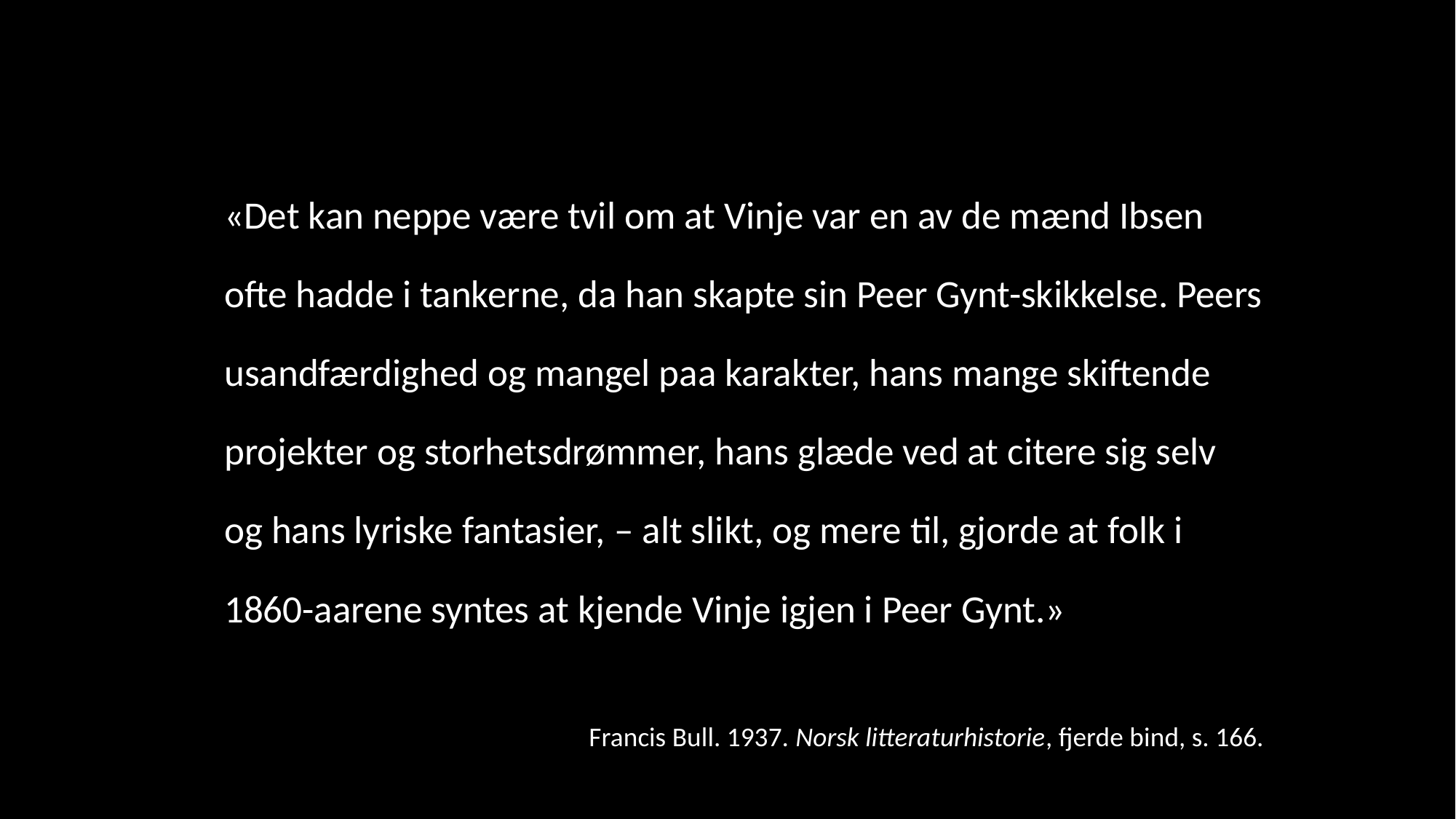

«Det kan neppe være tvil om at Vinje var en av de mænd Ibsen ofte hadde i tankerne, da han skapte sin Peer Gynt-skikkelse. Peers usandfærdighed og mangel paa karakter, hans mange skiftende projekter og storhetsdrømmer, hans glæde ved at citere sig selv og hans lyriske fantasier, – alt slikt, og mere til, gjorde at folk i 1860-aarene syntes at kjende Vinje igjen i Peer Gynt.»
Francis Bull. 1937. Norsk litteraturhistorie, fjerde bind, s. 166.